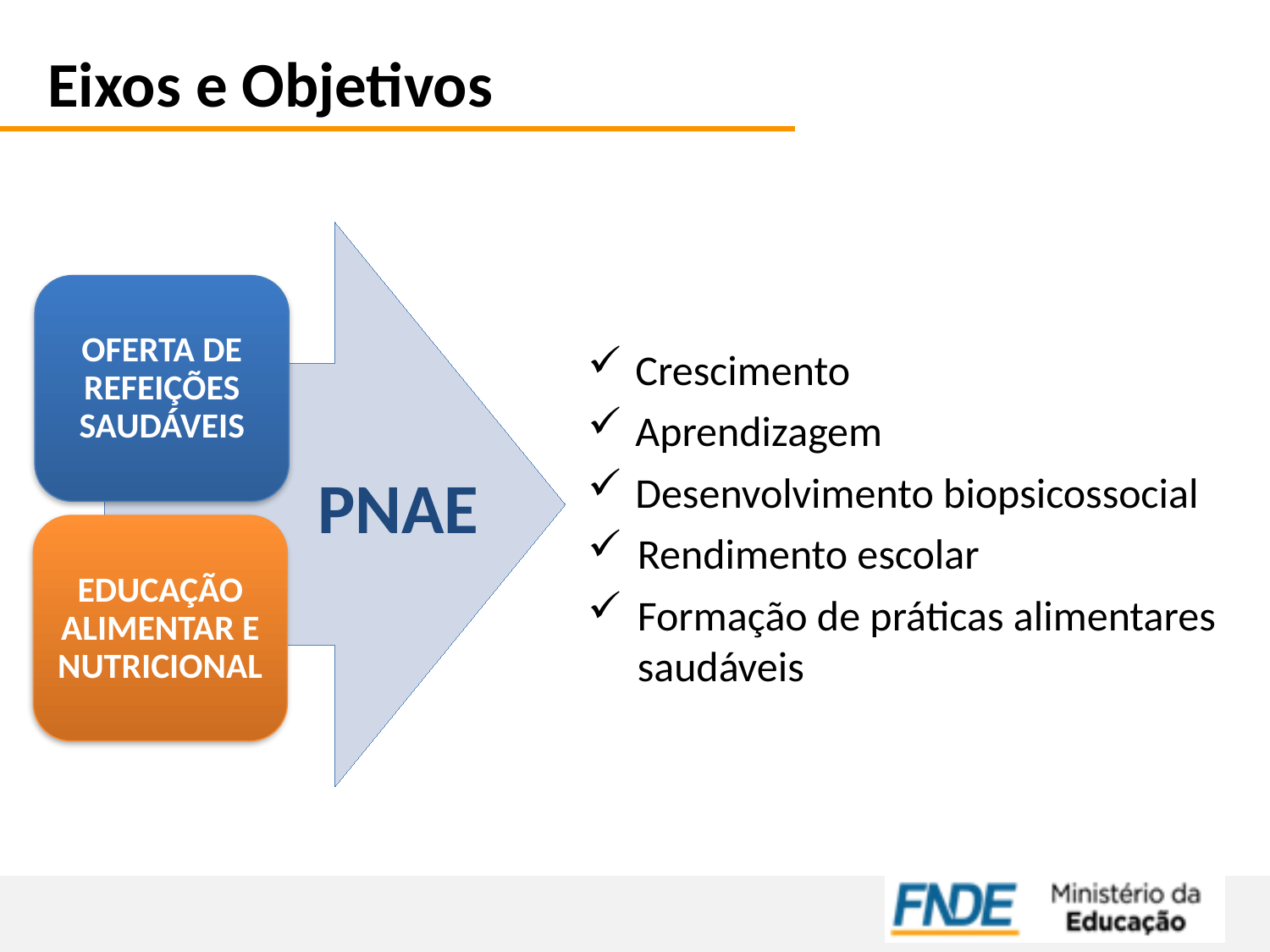

Eixos e Objetivos

OFERTA DE REFEIÇÕES SAUDÁVEIS
EDUCAÇÃO ALIMENTAR E NUTRICIONAL
Crescimento
Aprendizagem
Desenvolvimento biopsicossocial
Rendimento escolar
Formação de práticas alimentares saudáveis
PNAE